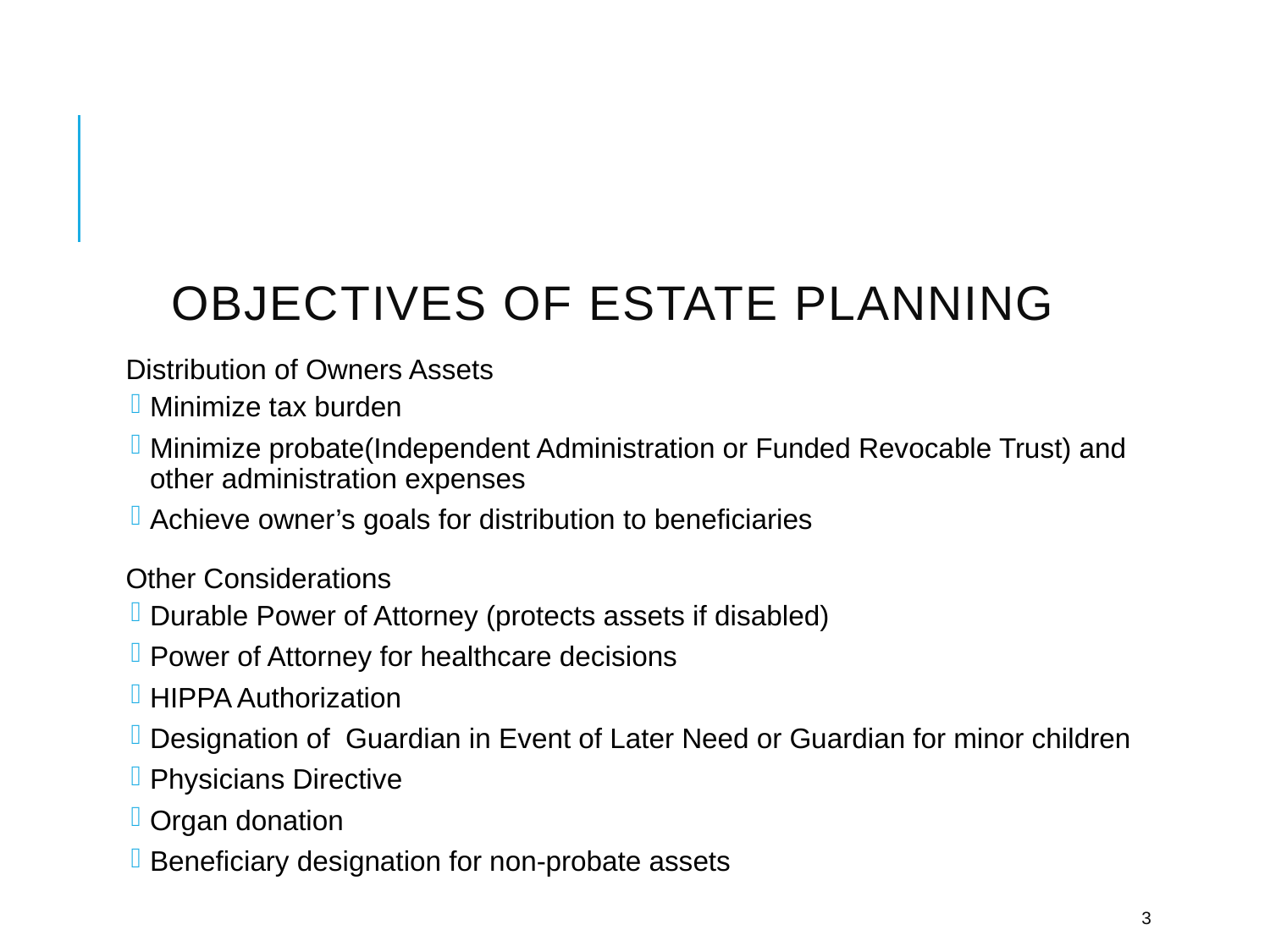

# Objectives of Estate Planning
Distribution of Owners Assets
Minimize tax burden
Minimize probate(Independent Administration or Funded Revocable Trust) and other administration expenses
Achieve owner’s goals for distribution to beneficiaries
Other Considerations
Durable Power of Attorney (protects assets if disabled)
Power of Attorney for healthcare decisions
HIPPA Authorization
Designation of  Guardian in Event of Later Need or Guardian for minor children
Physicians Directive
Organ donation
Beneficiary designation for non-probate assets
3